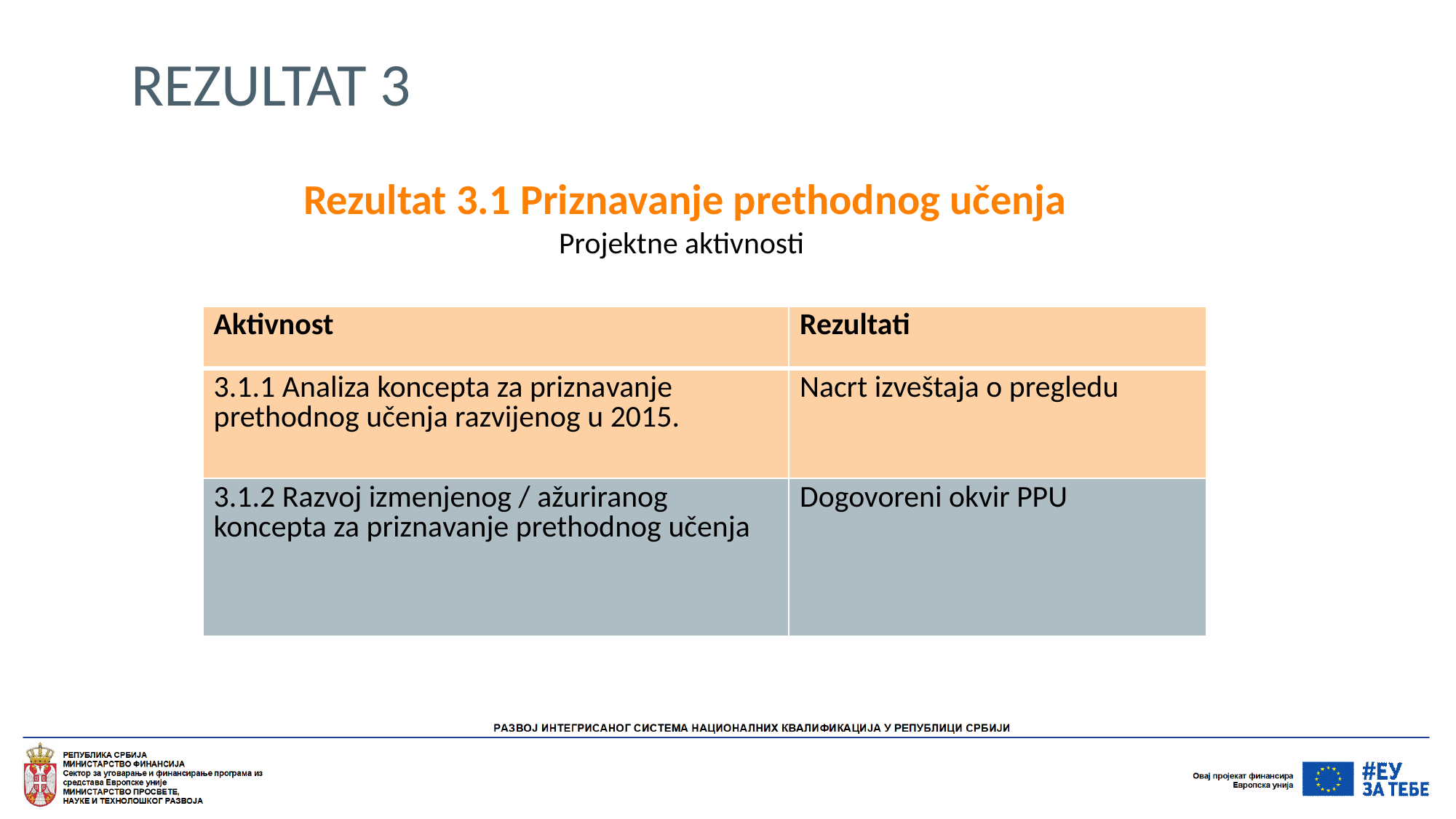

# REZULTAT 3
Rezultat 3.1 Priznavanje prethodnog učenja
Projektne aktivnosti
| Aktivnost | Rezultati |
| --- | --- |
| 3.1.1 Analiza koncepta za priznavanje prethodnog učenja razvijenog u 2015. | Nacrt izveštaja o pregledu |
| 3.1.2 Razvoj izmenjenog / ažuriranog koncepta za priznavanje prethodnog učenja | Dogovoreni okvir PPU |